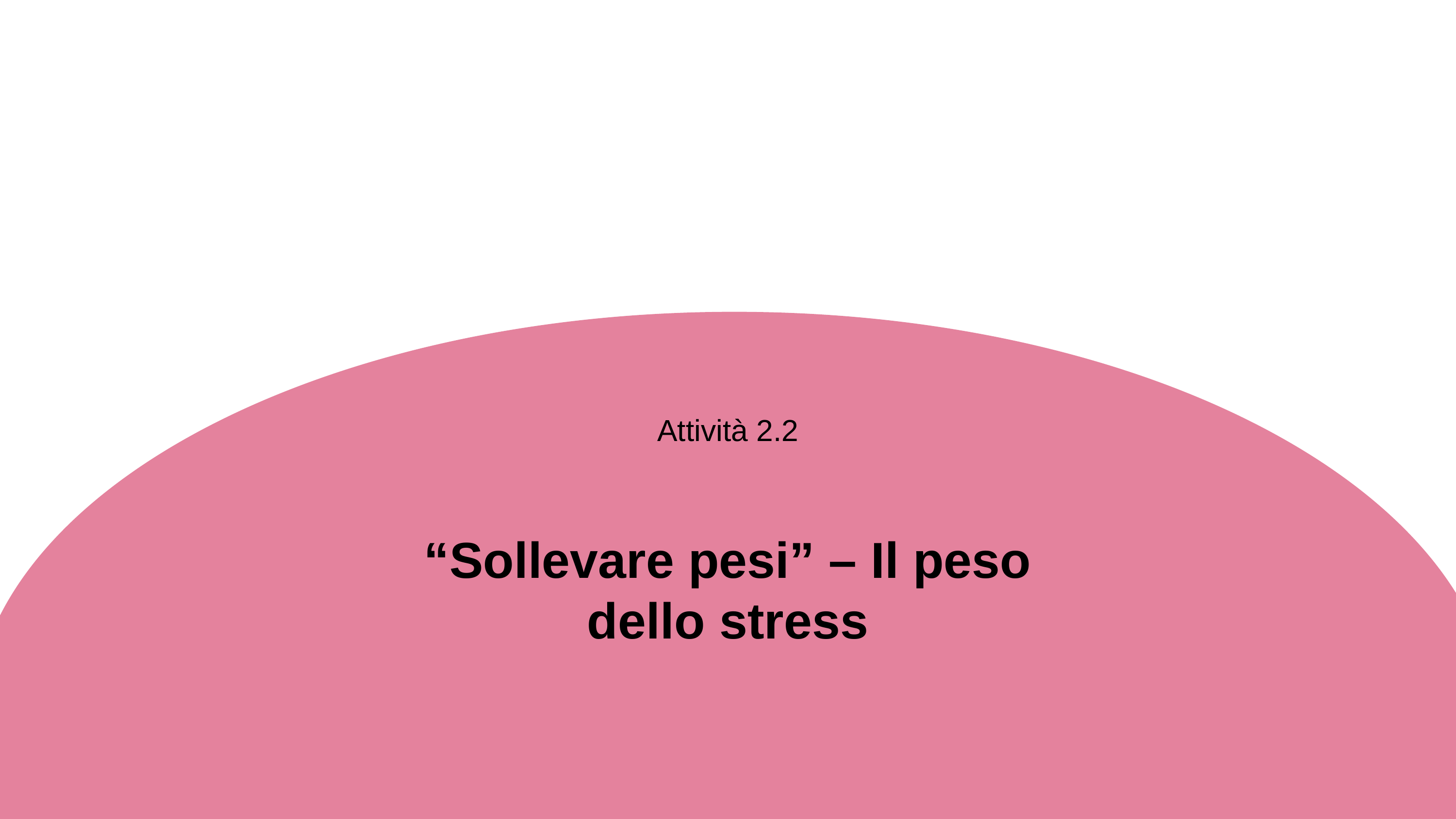

Attività 2.2
“Sollevare pesi” – Il peso dello stress